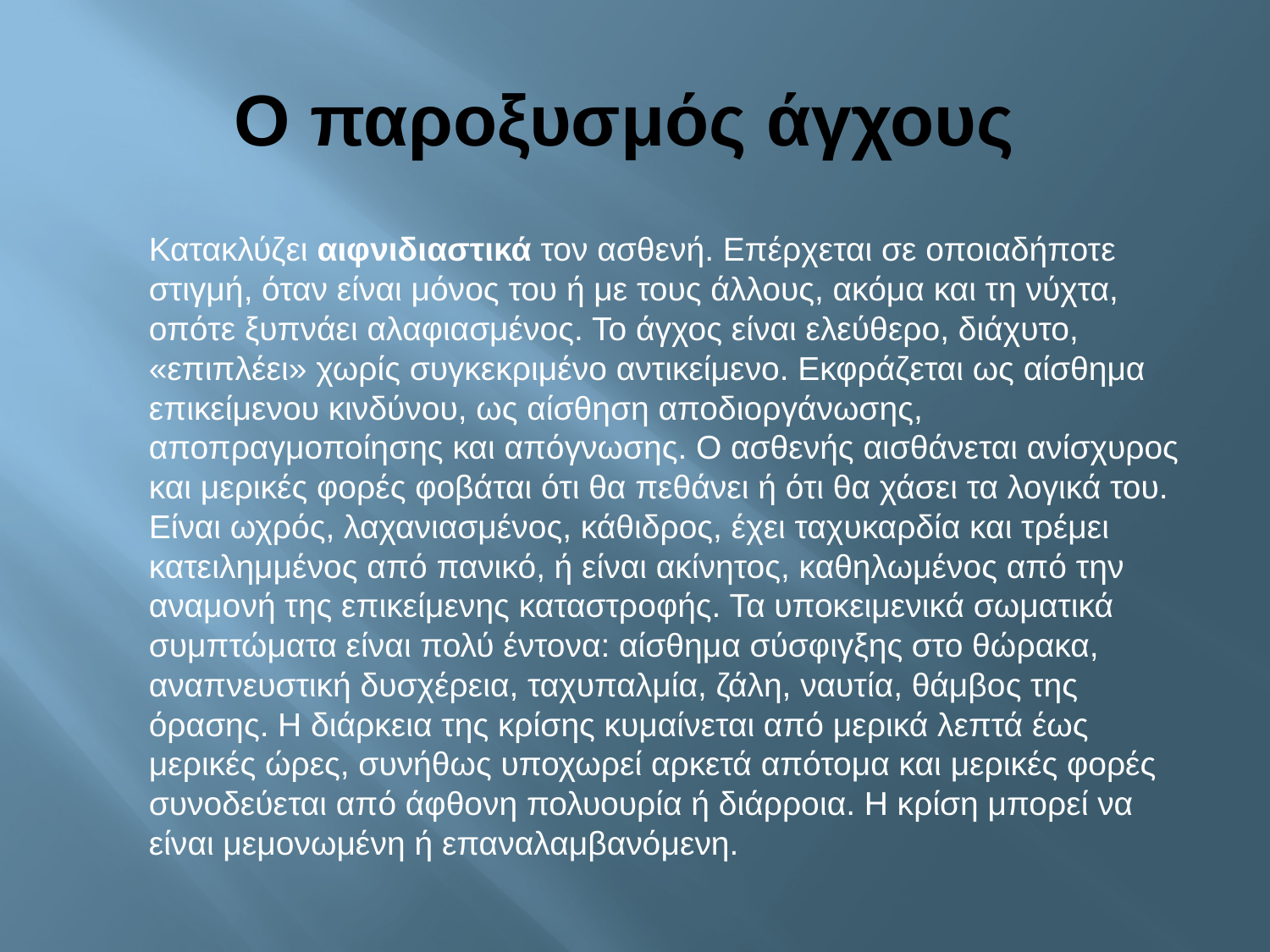

# Ο παροξυσμός άγχους
      Κατακλύζει αιφνιδιαστικά τον ασθενή. Επέρχεται σε οποιαδήποτε στιγμή, όταν είναι μόνος του ή με τους άλλους, ακόμα και τη νύχτα, οπότε ξυπνάει αλαφιασμένος. Το άγχος είναι ελεύθερο, διάχυτο, «επιπλέει» χωρίς συγκεκριμένο αντικείμενο. Εκφράζεται ως αίσθημα επικείμενου κινδύνου, ως αίσθηση αποδιοργάνωσης, αποπραγμοποίησης και απόγνωσης. Ο ασθενής αισθάνεται ανίσχυρος και μερικές φορές φοβάται ότι θα πεθάνει ή ότι θα χάσει τα λογικά του. Είναι ωχρός, λαχανιασμένος, κάθιδρος, έχει ταχυκαρδία και τρέμει κατειλημμένος από πανικό, ή είναι ακίνητος, καθηλωμένος από την αναμονή της επικείμενης καταστροφής. Τα υποκειμενικά σωματικά συμπτώματα είναι πολύ έντονα: αίσθημα σύσφιγξης στο θώρακα, αναπνευστική δυσχέρεια, ταχυπαλμία, ζάλη, ναυτία, θάμβος της όρασης. Η διάρκεια της κρίσης κυμαίνεται από μερικά λεπτά έως μερικές ώρες, συνήθως υποχωρεί αρκετά απότομα και μερικές φορές συνοδεύεται από άφθονη πολυουρία ή διάρροια. Η κρίση μπορεί να είναι μεμονωμένη ή επαναλαμβανόμενη.